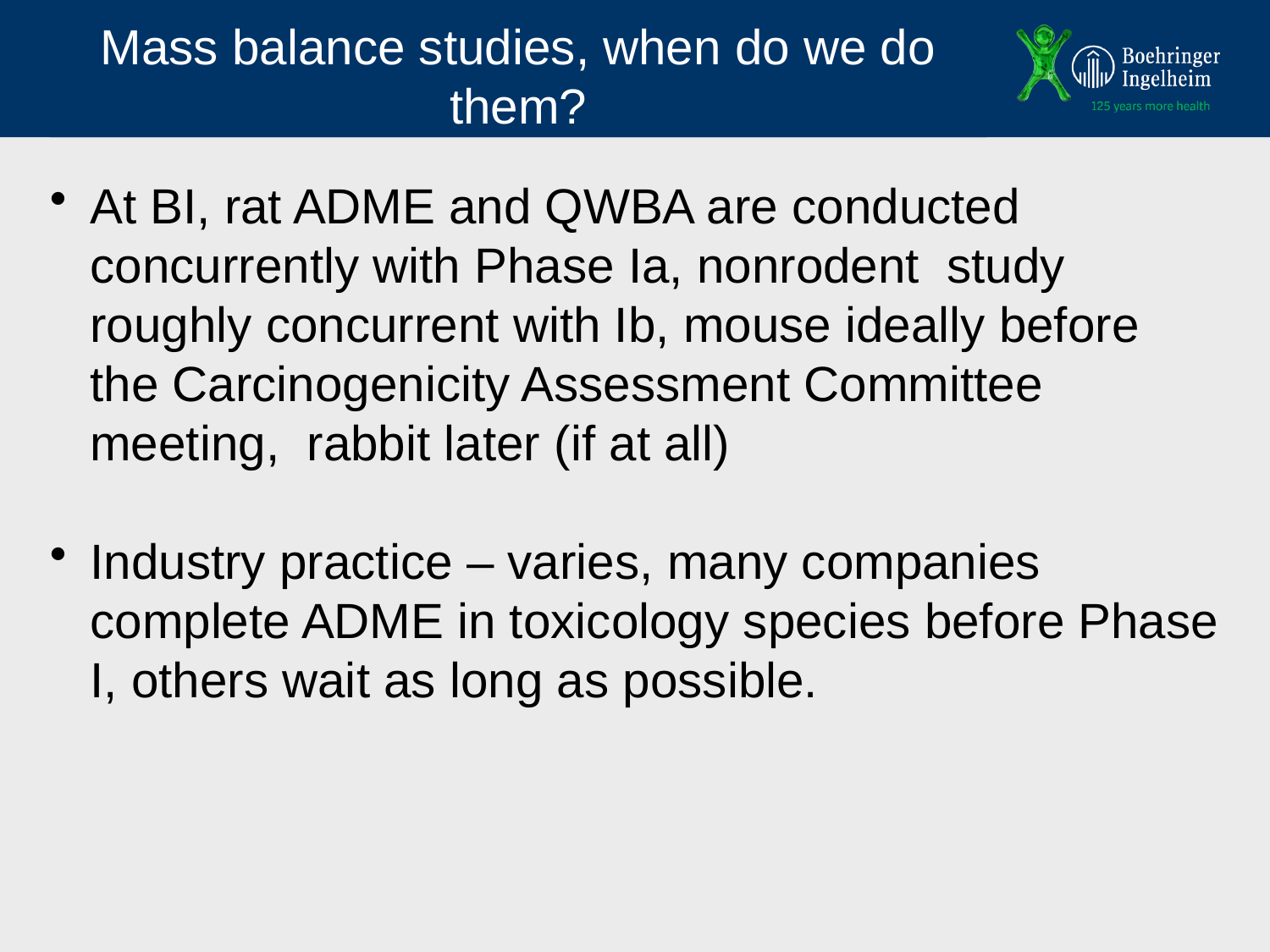

# Mass balance studies, when do we do them?
At BI, rat ADME and QWBA are conducted concurrently with Phase Ia, nonrodent  study roughly concurrent with Ib, mouse ideally before the Carcinogenicity Assessment Committee meeting,  rabbit later (if at all)

Industry practice – varies, many companies complete ADME in toxicology species before Phase I, others wait as long as possible.